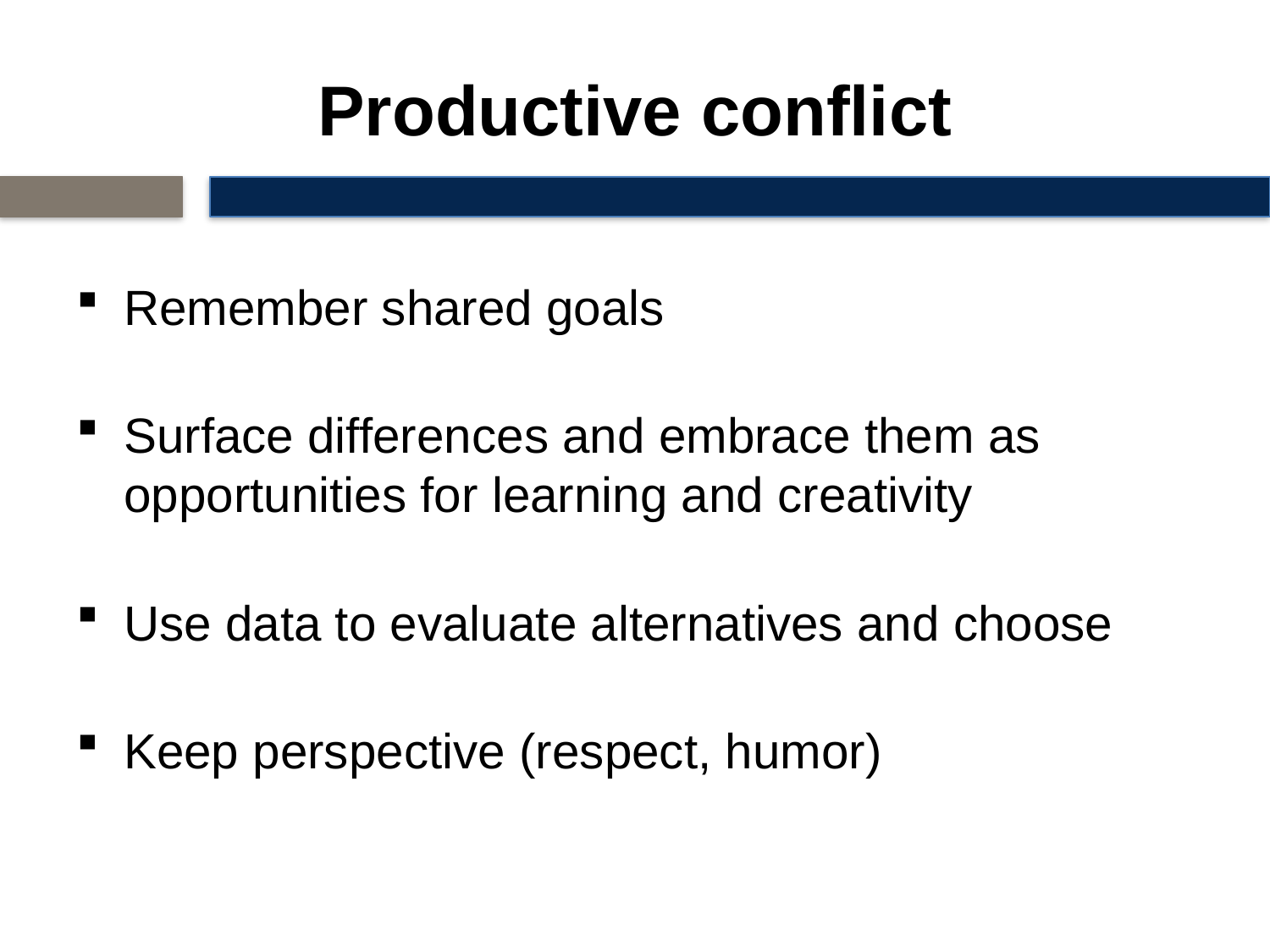

# Productive conflict
Remember shared goals
Surface differences and embrace them as opportunities for learning and creativity
Use data to evaluate alternatives and choose
Keep perspective (respect, humor)